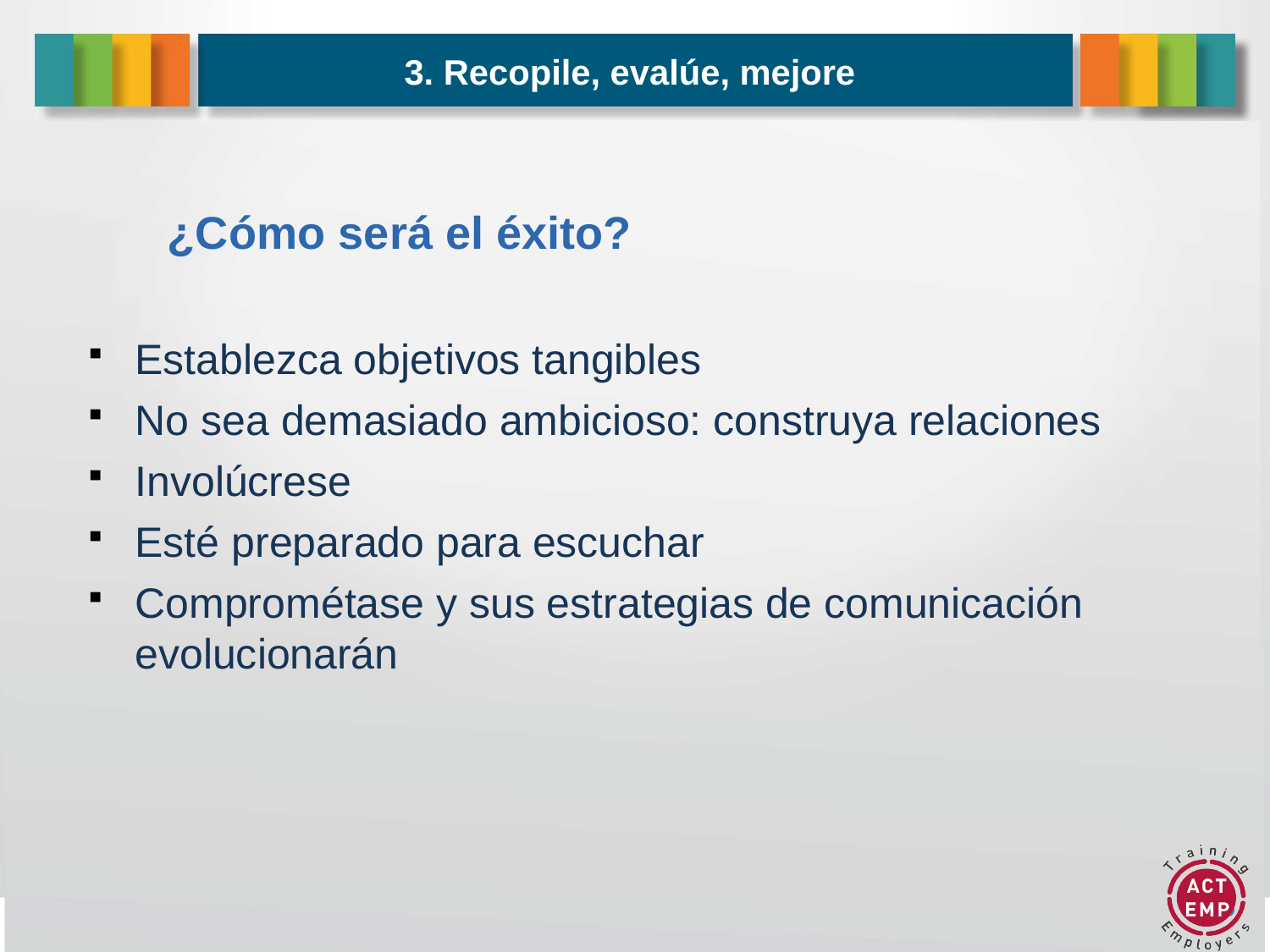

3. Recopile, evalúe, mejore
# ¿Cómo será el éxito?
Establezca objetivos tangibles
No sea demasiado ambicioso: construya relaciones
Involúcrese
Esté preparado para escuchar
Comprométase y sus estrategias de comunicación evolucionarán